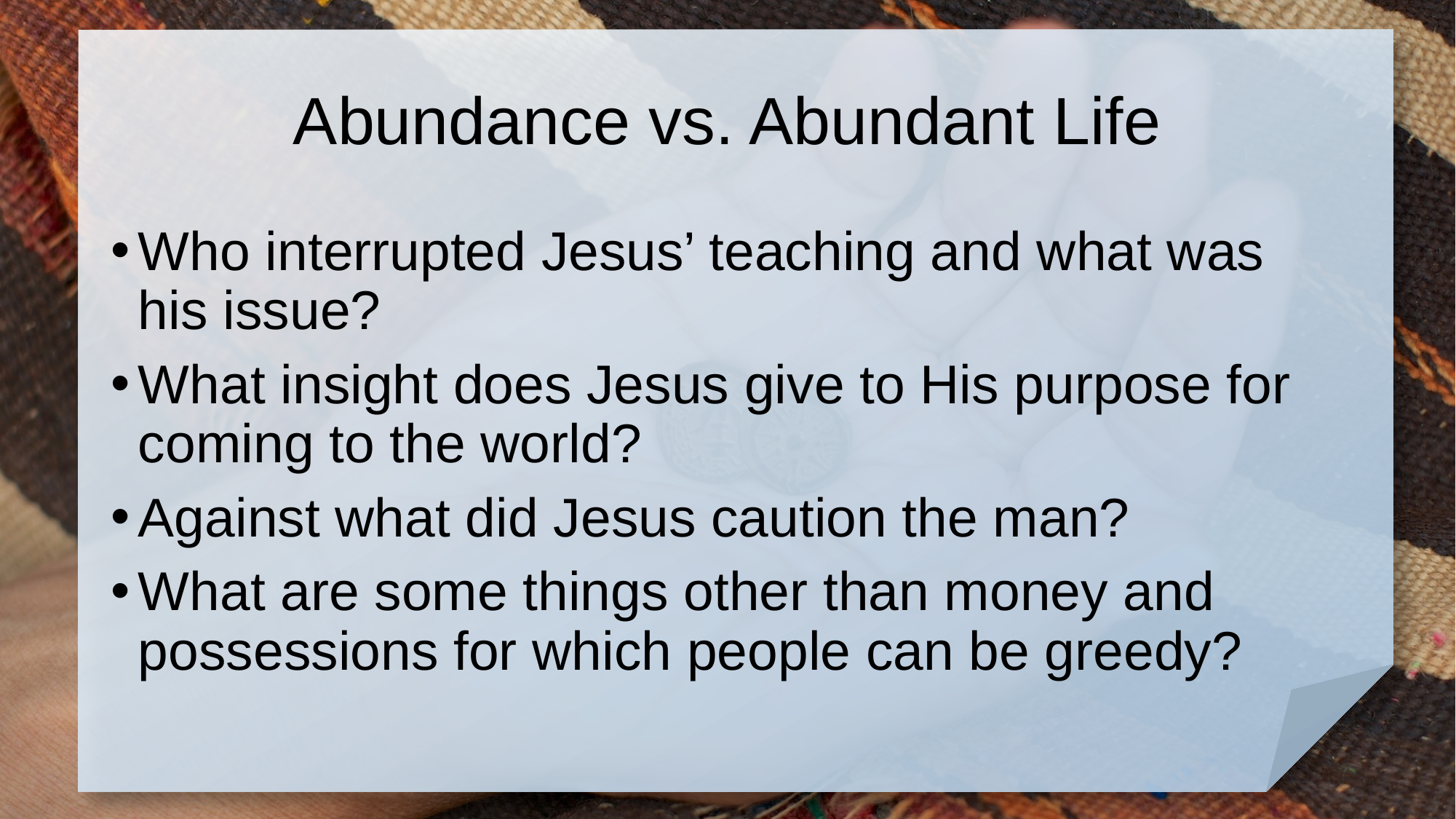

# Abundance vs. Abundant Life
Who interrupted Jesus’ teaching and what was his issue?
What insight does Jesus give to His purpose for coming to the world?
Against what did Jesus caution the man?
What are some things other than money and possessions for which people can be greedy?